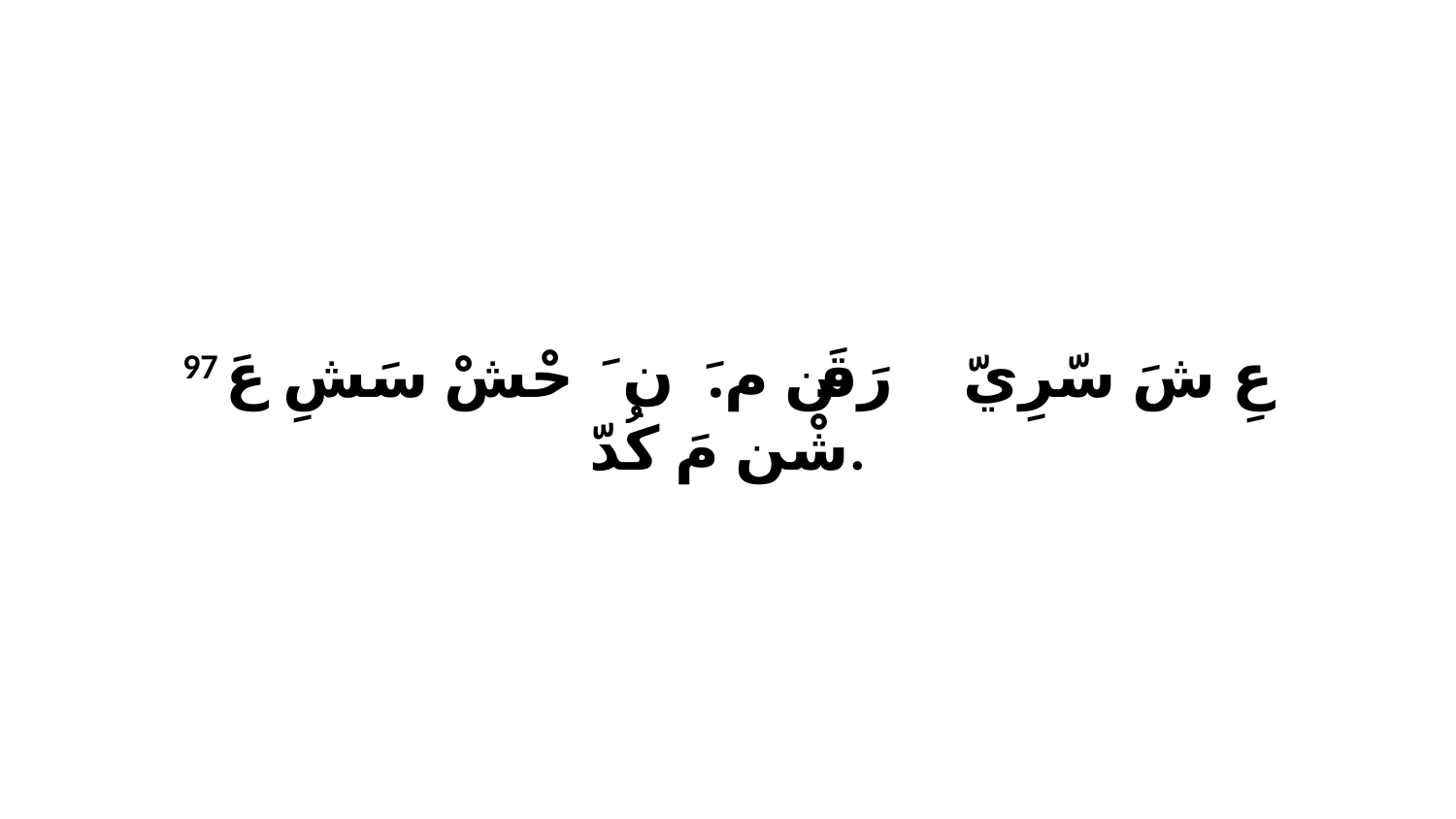

97 عِ شَ سّرِيّ رَقَن ﭑ مَ.ﭑ نَ ﭑ حْشْ سَشِ عَ شْن مَ كُدّ.